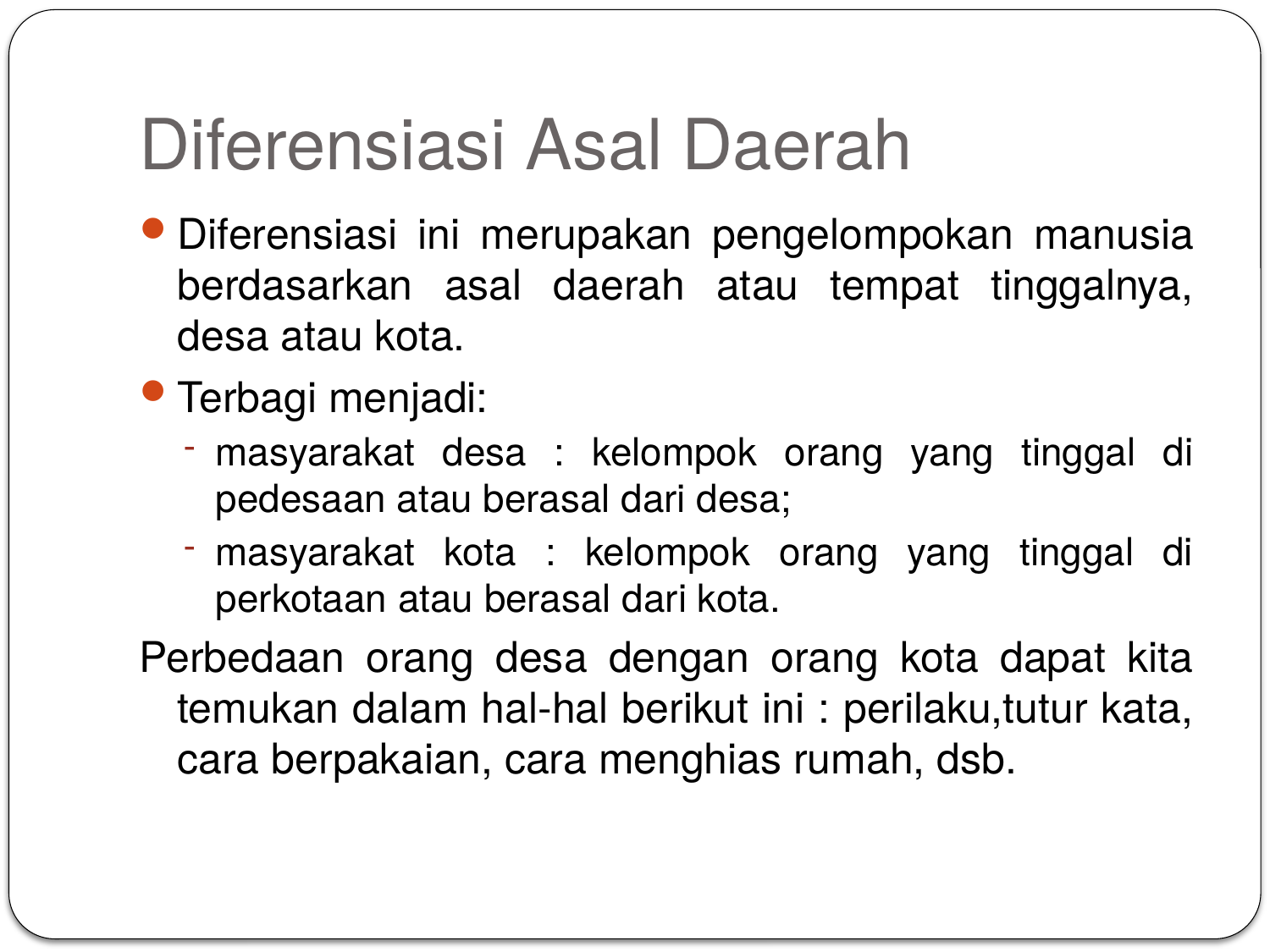

# Diferensiasi Asal Daerah
Diferensiasi ini merupakan pengelompokan manusia berdasarkan asal daerah atau tempat tinggalnya, desa atau kota.
Terbagi menjadi:
masyarakat desa : kelompok orang yang tinggal di pedesaan atau berasal dari desa;
masyarakat kota : kelompok orang yang tinggal di perkotaan atau berasal dari kota.
Perbedaan orang desa dengan orang kota dapat kita temukan dalam hal-hal berikut ini : perilaku,tutur kata, cara berpakaian, cara menghias rumah, dsb.